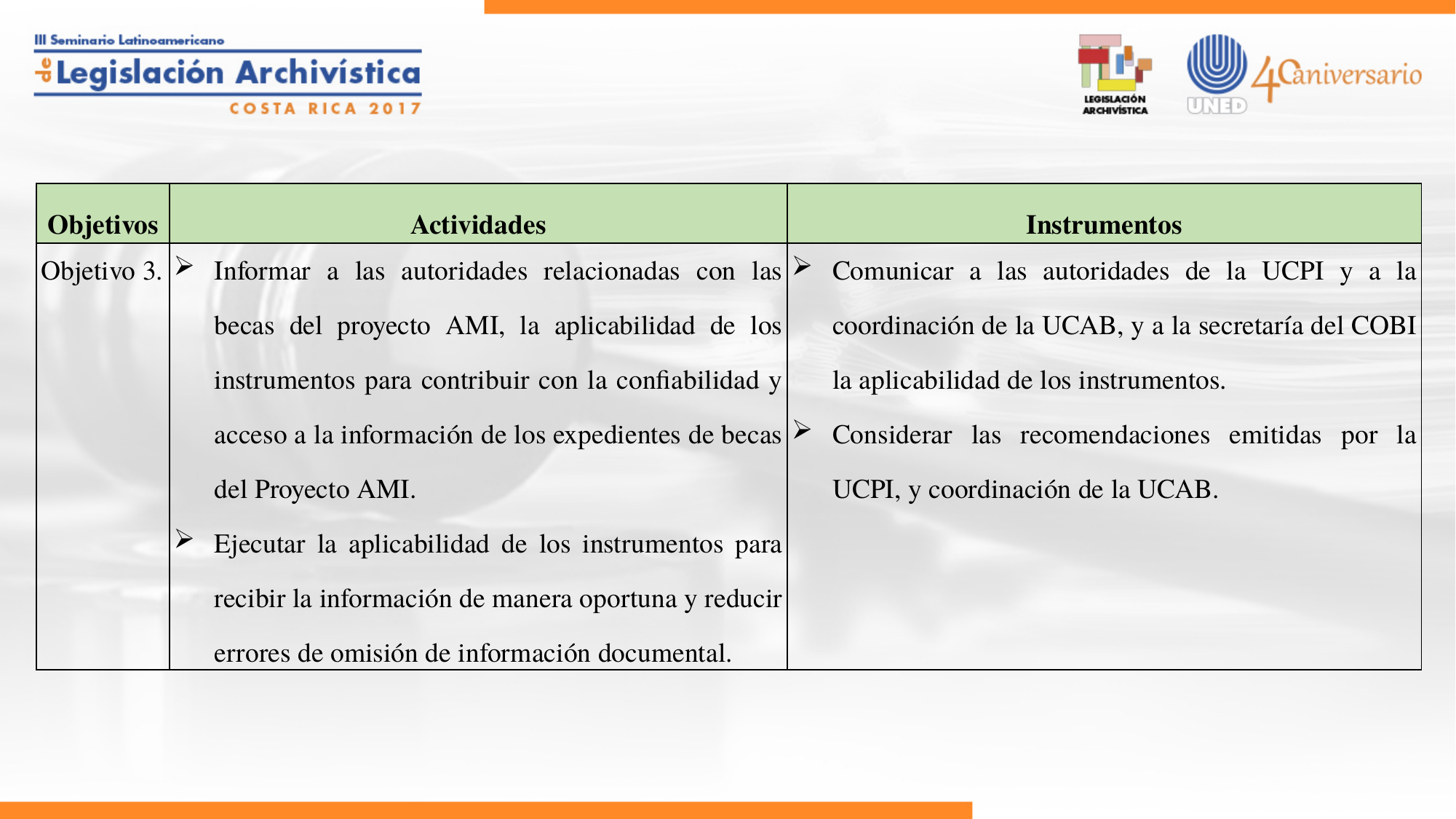

| Objetivos | Actividades | Instrumentos |
| --- | --- | --- |
| Objetivo 3. | Informar a las autoridades relacionadas con las becas del proyecto AMI, la aplicabilidad de los instrumentos para contribuir con la confiabilidad y acceso a la información de los expedientes de becas del Proyecto AMI. Ejecutar la aplicabilidad de los instrumentos para recibir la información de manera oportuna y reducir errores de omisión de información documental. | Comunicar a las autoridades de la UCPI y a la coordinación de la UCAB, y a la secretaría del COBI la aplicabilidad de los instrumentos. Considerar las recomendaciones emitidas por la UCPI, y coordinación de la UCAB. |
| --- | --- | --- |